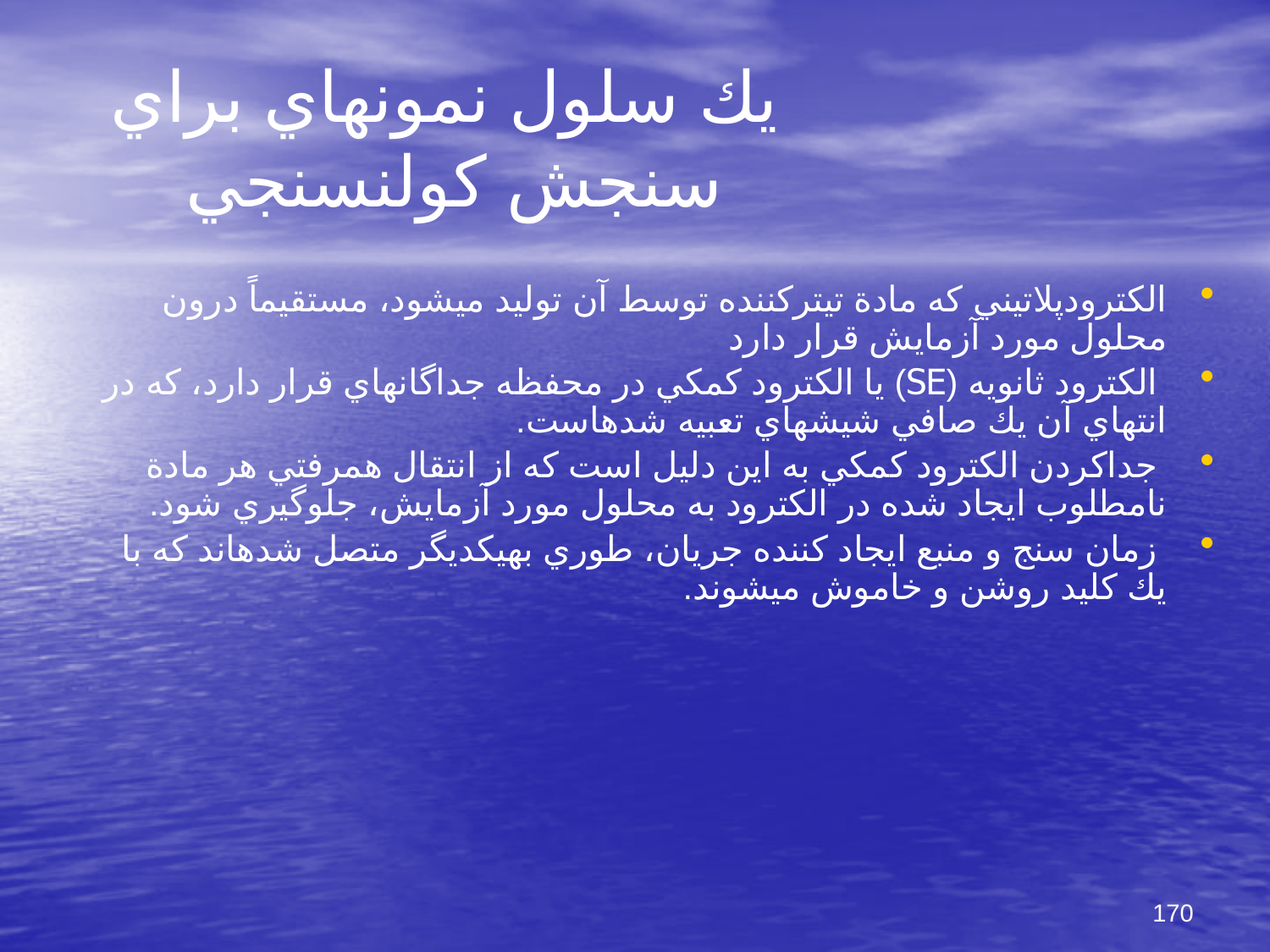

# يك سلول نمونه‎اي براي سنجش كولن‎سنجي

الكترودپلاتيني كه مادة تيتركننده توسط آن توليد مي‎شود، مستقيماً درون محلول مورد آزمايش قرار دارد
 الكترود ثانويه (SE) يا الكترود كمكي در محفظه جداگانه‎اي قرار دارد، كه در انتهاي آن يك صافي شيشه‎اي تعبيه شده‎است.
 جداكردن الكترود كمكي به اين دليل است كه از انتقال همرفتي هر مادة نامطلوب ايجاد شده در الكترود به محلول مورد آزمايش، جلوگيري شود.
 زمان سنج و منبع ايجاد كننده جريان، طوري به‎يكديگر متصل شده‎اند كه با يك كليد روشن و خاموش مي‎شوند.
170